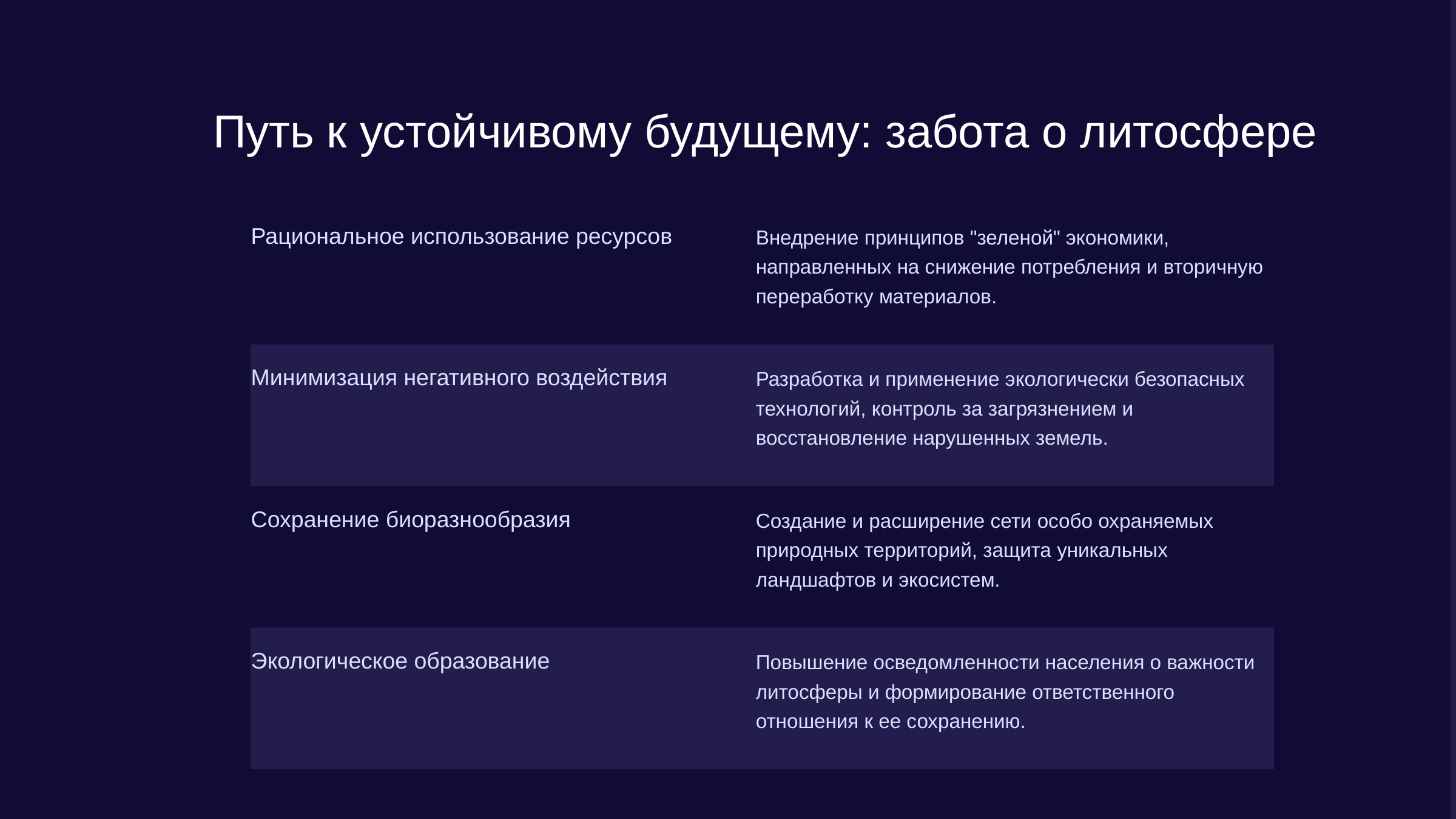

newUROKI.net
Путь к устойчивому будущему: забота о литосфере
Рациональное использование ресурсов
Внедрение принципов "зеленой" экономики, направленных на снижение потребления и вторичную переработку материалов.

Минимизация негативного воздействия
Разработка и применение экологически безопасных технологий, контроль за загрязнением и восстановление нарушенных земель.
Сохранение биоразнообразия
Создание и расширение сети особо охраняемых природных территорий, защита уникальных ландшафтов и экосистем.

Экологическое образование
Повышение осведомленности населения о важности литосферы и формирование ответственного отношения к ее сохранению.